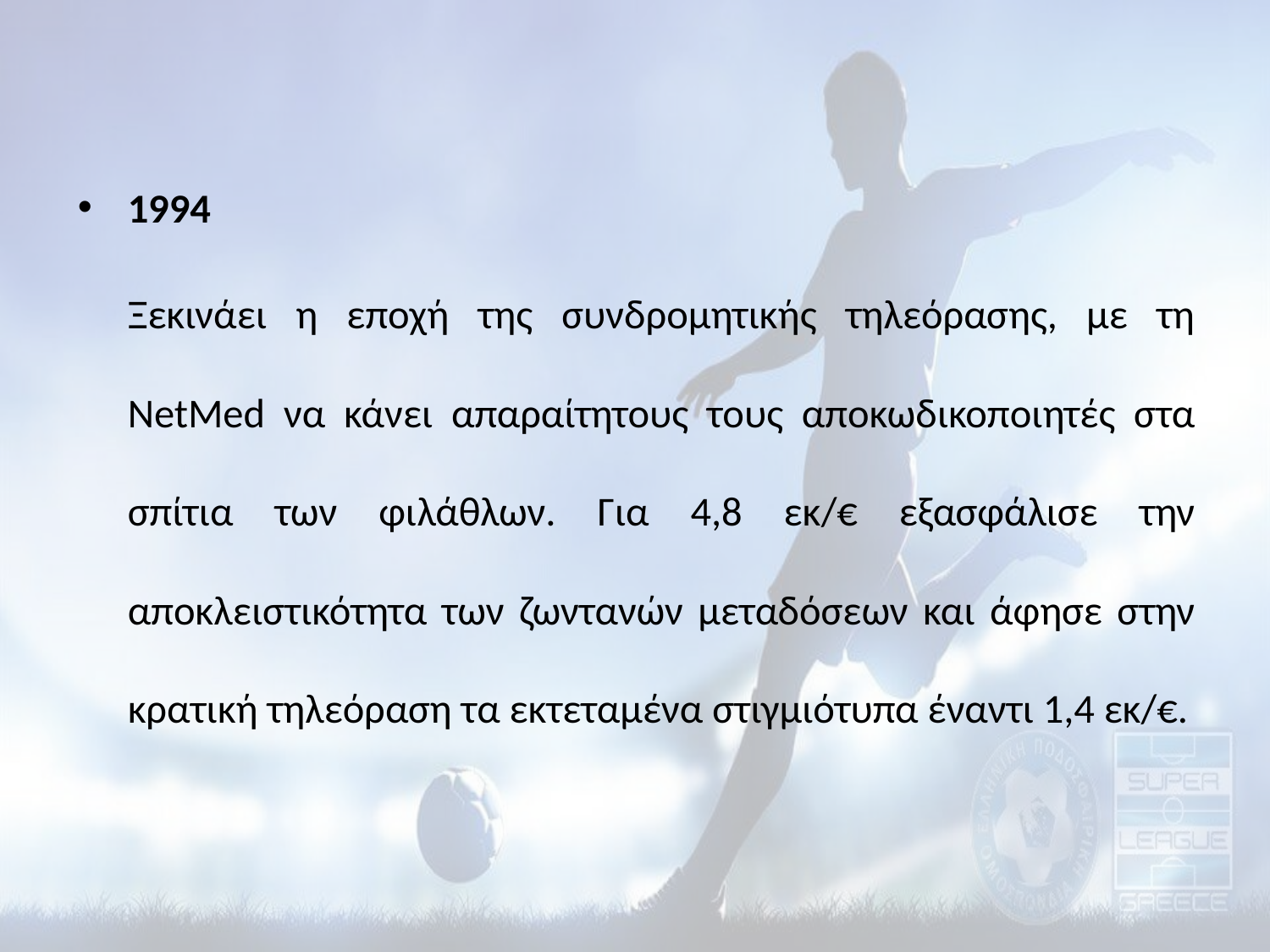

1994
	Ξεκινάει η εποχή της συνδρομητικής τηλεόρασης, με τη NetMed να κάνει απαραίτητους τους αποκωδικοποιητές στα σπίτια των φιλάθλων. Για 4,8 εκ/€ εξασφάλισε την αποκλειστικότητα των ζωντανών μεταδόσεων και άφησε στην κρατική τηλεόραση τα εκτεταμένα στιγμιότυπα έναντι 1,4 εκ/€.